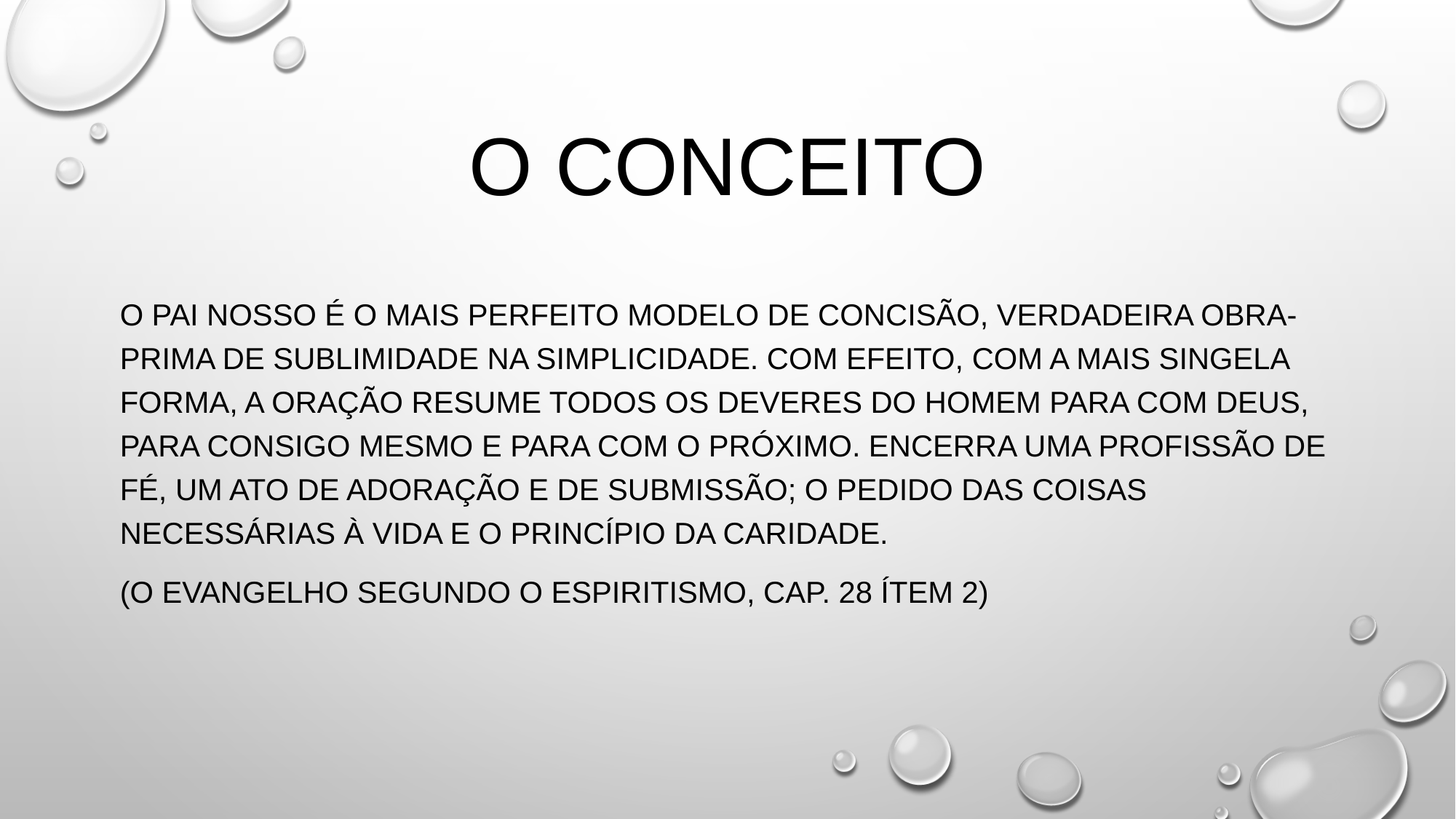

# O conceito
O pai nosso é o mais perfeito modelo de concisão, verdadeira obra-prima de sublimidade na simplicidade. Com efeito, com a mais singela forma, a oração resume todos os deveres do Homem para com deus, para consigo mesmo e para com o próximo. Encerra uma profissão de fé, um ato de adoração e de submissão; o pedido das coisas necessárias à vida e o princípio da caridade.
(O evangelho segundo o espiritismo, cap. 28 ítem 2)